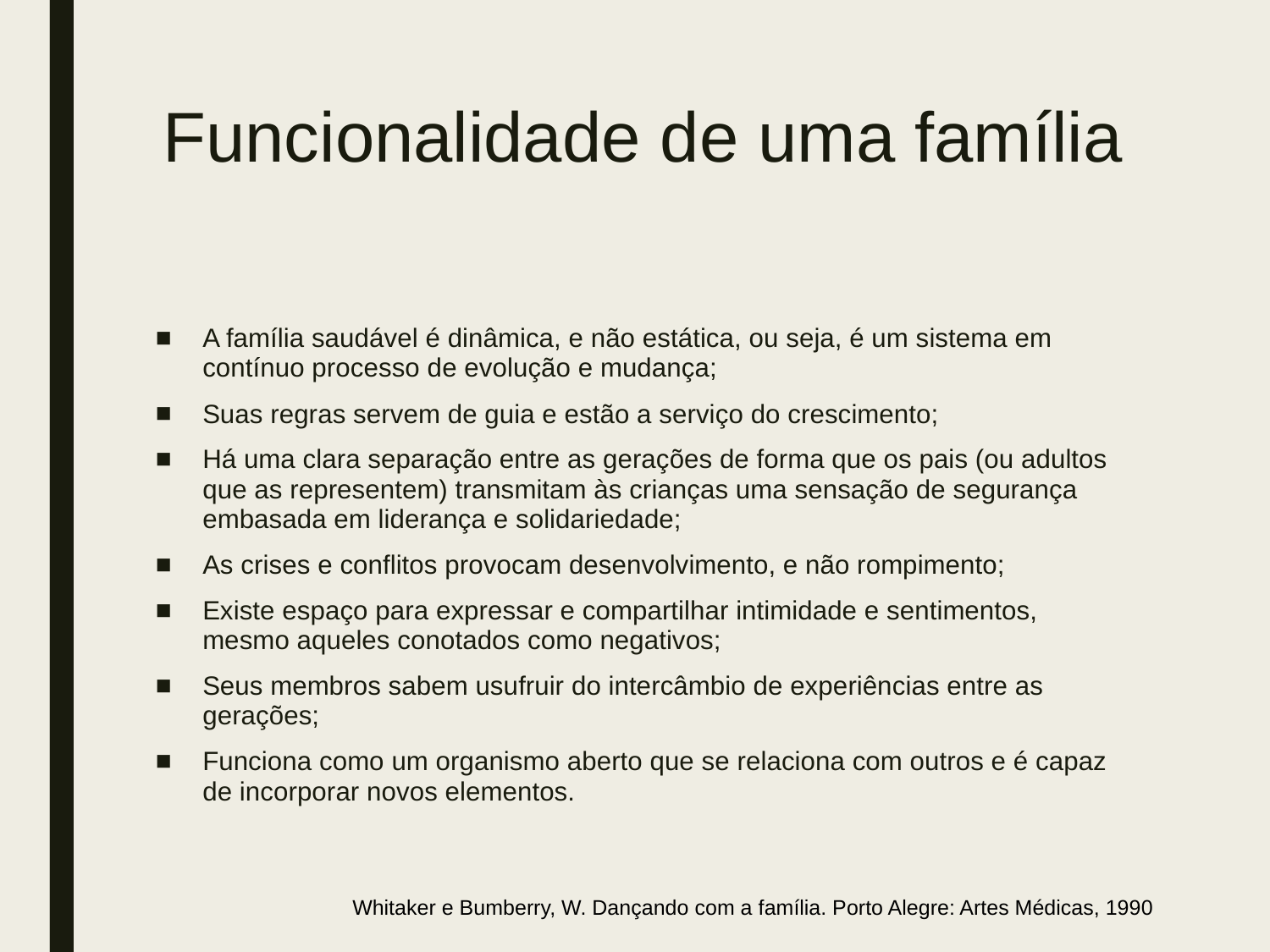

# Funcionalidade de uma família
A família saudável é dinâmica, e não estática, ou seja, é um sistema em contínuo processo de evolução e mudança;
Suas regras servem de guia e estão a serviço do crescimento;
Há uma clara separação entre as gerações de forma que os pais (ou adultos que as representem) transmitam às crianças uma sensação de segurança embasada em liderança e solidariedade;
As crises e conflitos provocam desenvolvimento, e não rompimento;
Existe espaço para expressar e compartilhar intimidade e sentimentos, mesmo aqueles conotados como negativos;
Seus membros sabem usufruir do intercâmbio de experiências entre as gerações;
Funciona como um organismo aberto que se relaciona com outros e é capaz de incorporar novos elementos.
Whitaker e Bumberry, W. Dançando com a família. Porto Alegre: Artes Médicas, 1990